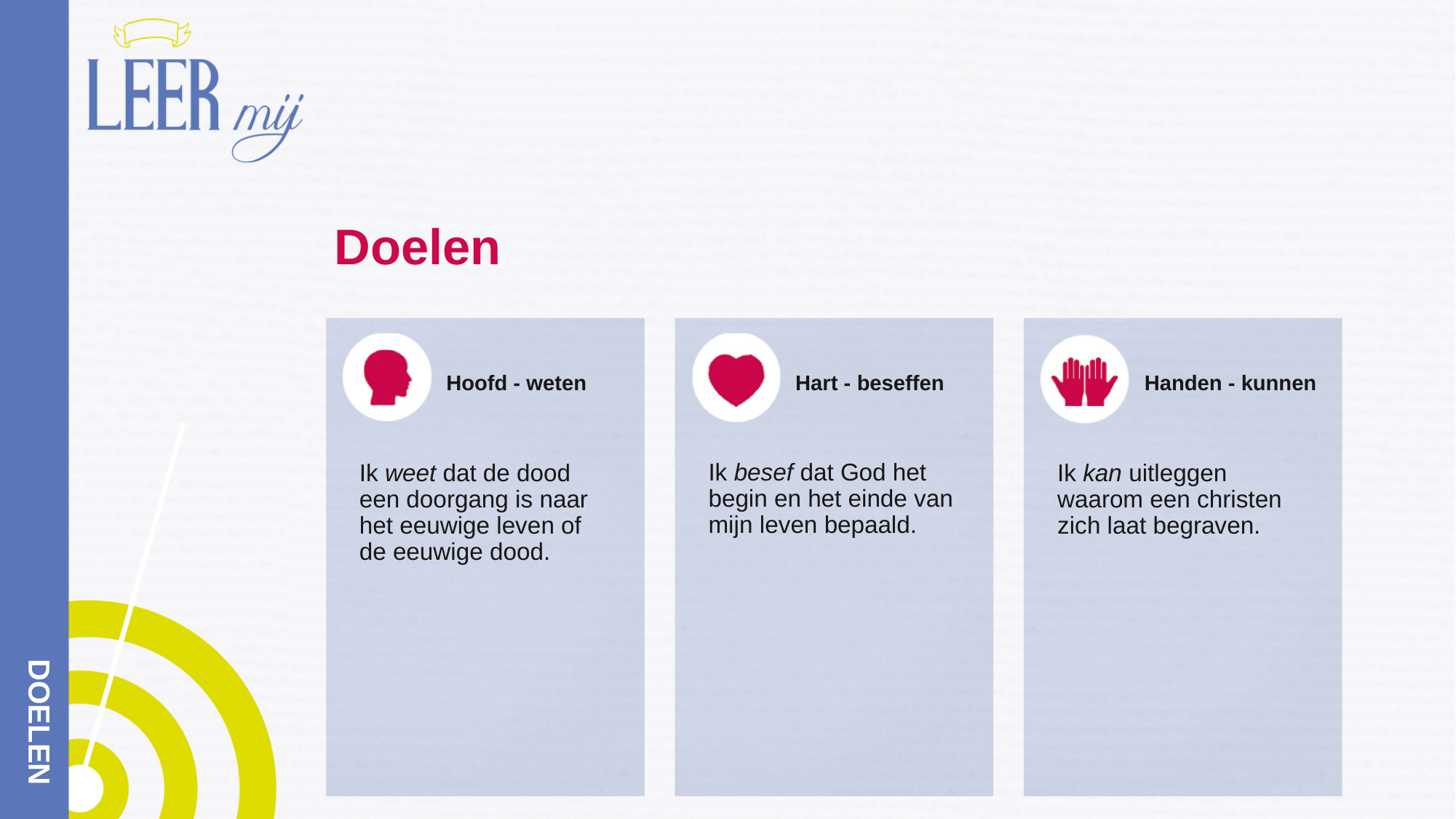

# Doelen
Hoofd - weten
Hart - beseffen
Handen - kunnen
Ik besef dat God het begin en het einde van mijn leven bepaald.
Ik weet dat de dood een doorgang is naar het eeuwige leven of de eeuwige dood.
Ik kan uitleggen waarom een christen zich laat begraven.